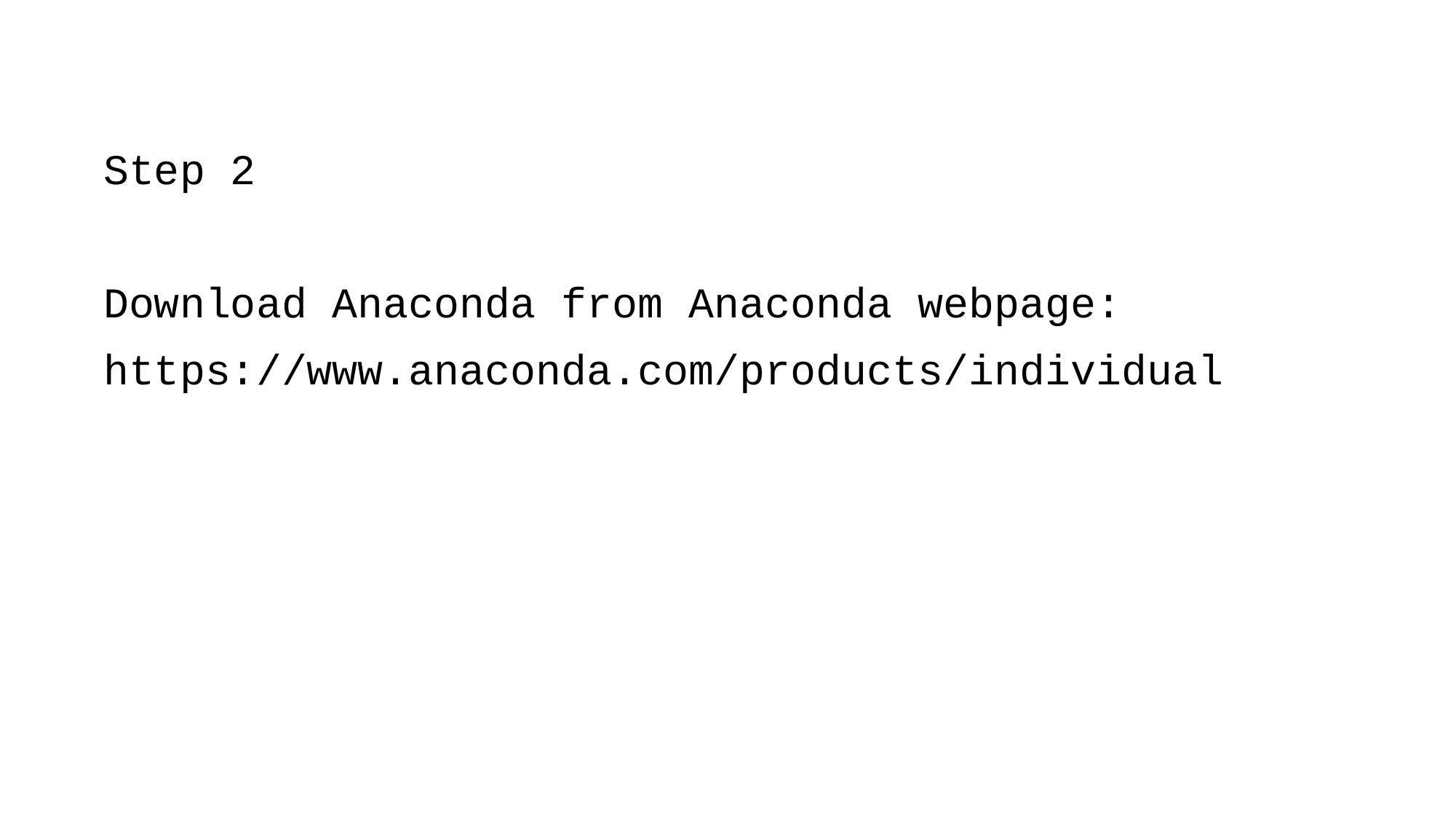

Step 2

Download Anaconda from Anaconda webpage:
https://www.anaconda.com/products/individual